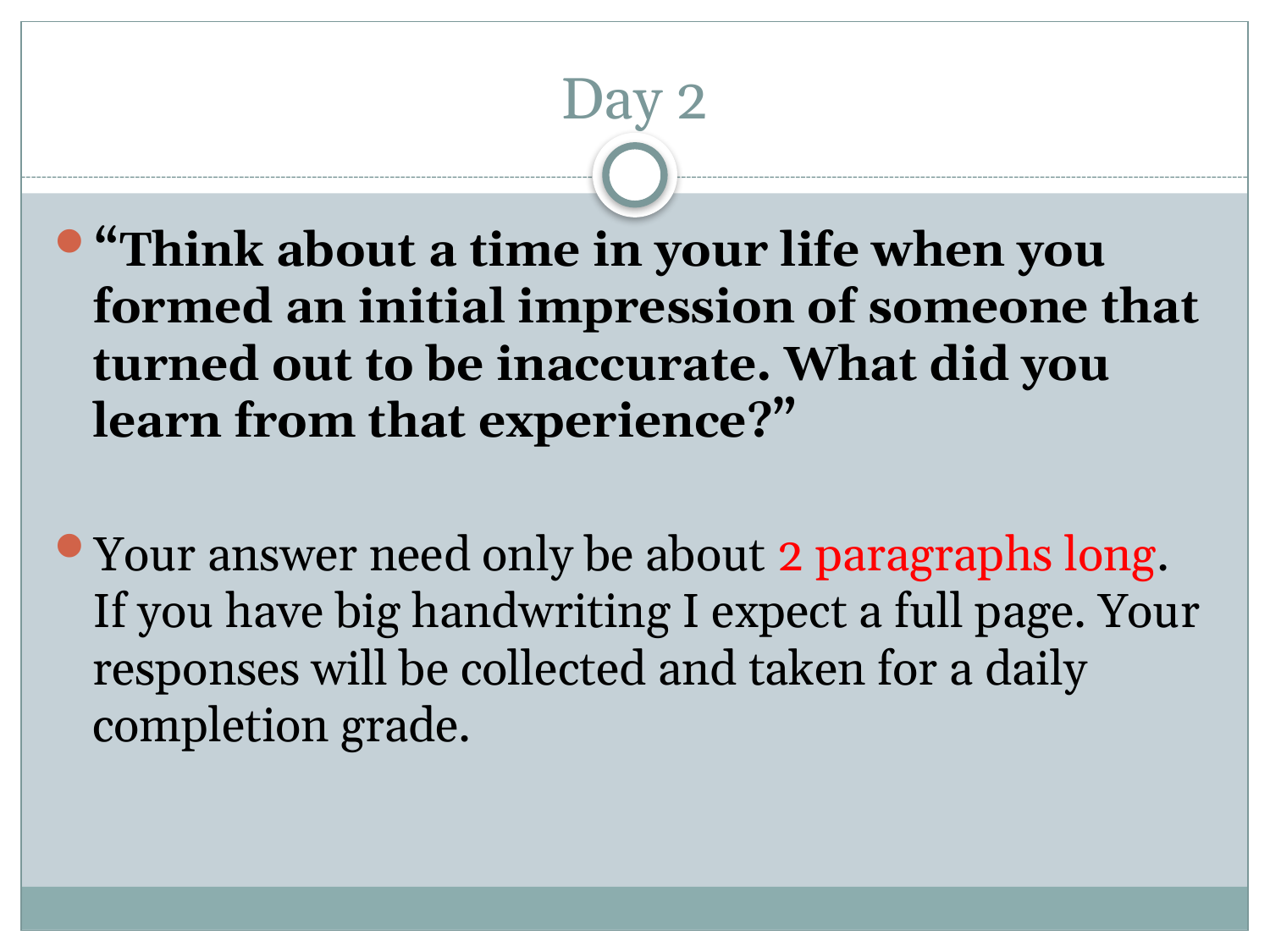

# Day 2
“Think about a time in your life when you formed an initial impression of someone that turned out to be inaccurate. What did you learn from that experience?”

Your answer need only be about 2 paragraphs long. If you have big handwriting I expect a full page. Your responses will be collected and taken for a daily completion grade.